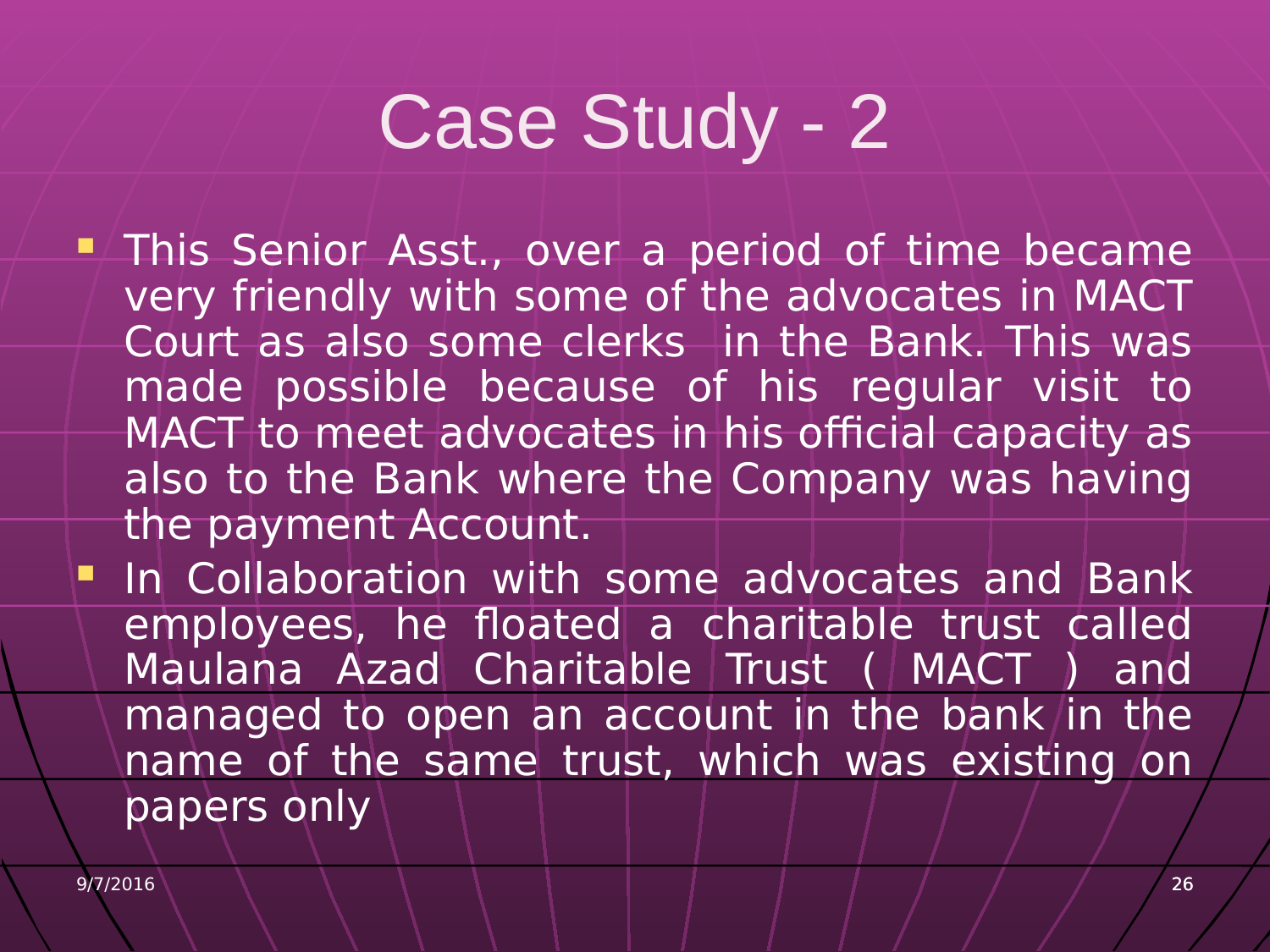

# Case Study - 2
This Senior Asst., over a period of time became very friendly with some of the advocates in MACT Court as also some clerks  in the Bank. This was made possible because of his regular visit to MACT to meet advocates in his official capacity as also to the Bank where the Company was having the payment Account.
In Collaboration with some advocates and Bank employees, he floated a charitable trust called Maulana Azad Charitable Trust ( MACT ) and managed to open an account in the bank in the name of the same trust, which was existing on papers only

9/7/2016
26
26